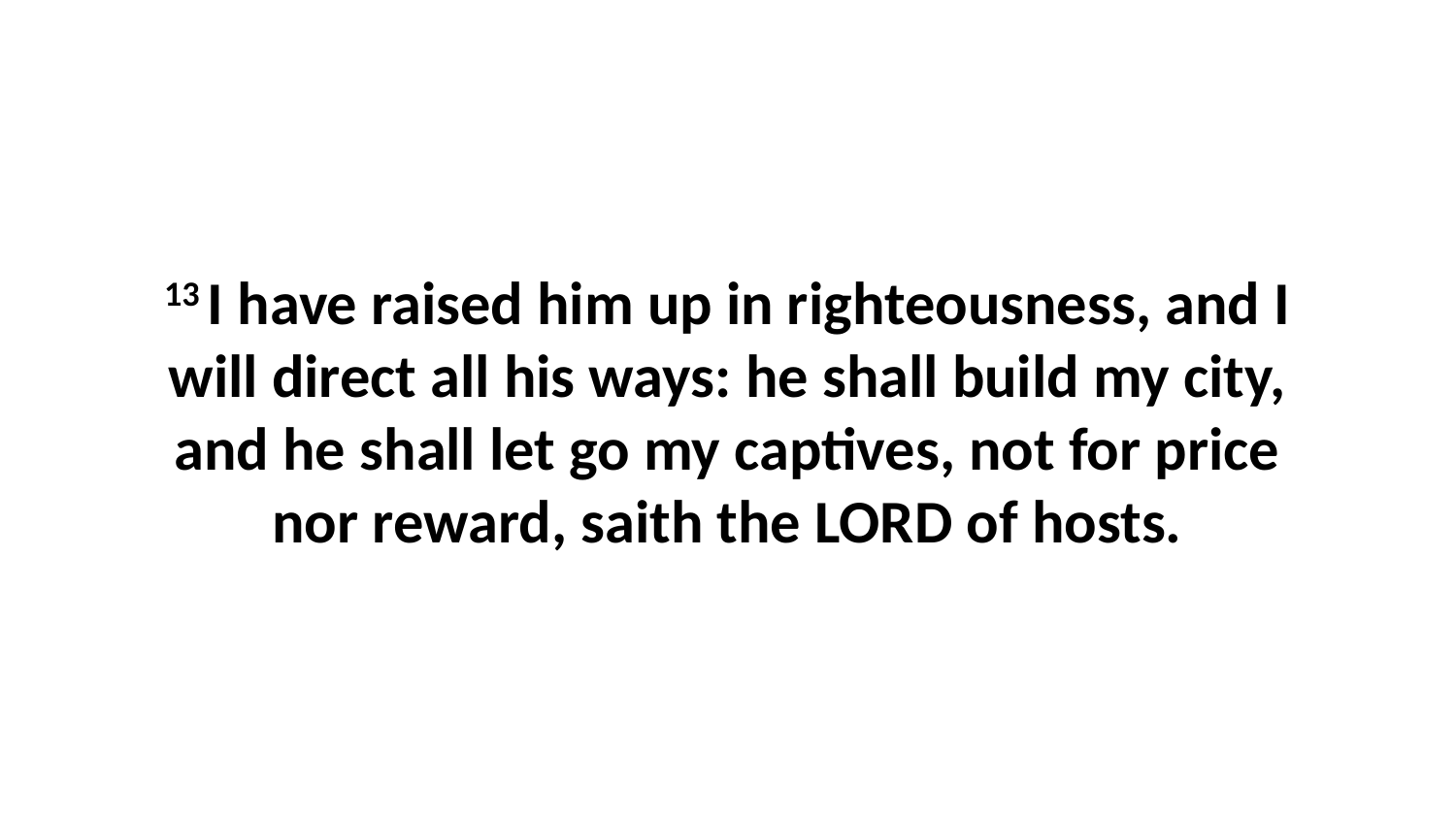

13 I have raised him up in righteousness, and I will direct all his ways: he shall build my city, and he shall let go my captives, not for price nor reward, saith the LORD of hosts.